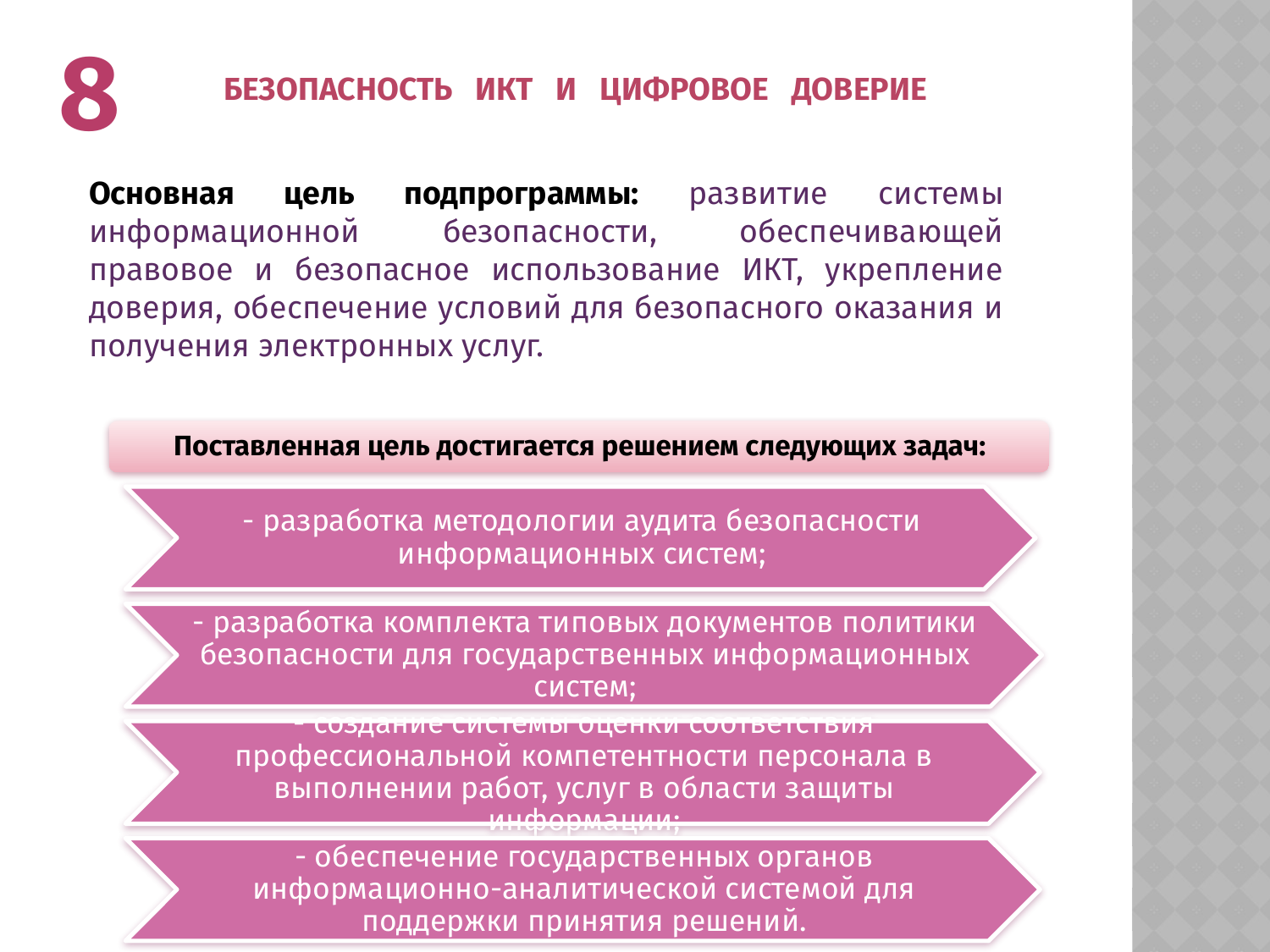

8
Безопасность   ИКТ   и   цифровое   доверие
Основная цель подпрограммы: развитие системы информационной безопасности, обеспечивающей правовое и безопасное использование ИКТ, укрепление доверия, обеспечение условий для безопасного оказания и получения электронных услуг.
Поставленная цель достигается решением следующих задач:
- разработка методологии аудита безопасности информационных систем;
- разработка комплекта типовых документов политики безопасности для государственных информационных систем;
- создание системы оценки соответствия профессиональной компетентности персонала в выполнении работ, услуг в области защиты информации;
- обеспечение государственных органов информационно-аналитической системой для поддержки принятия решений.